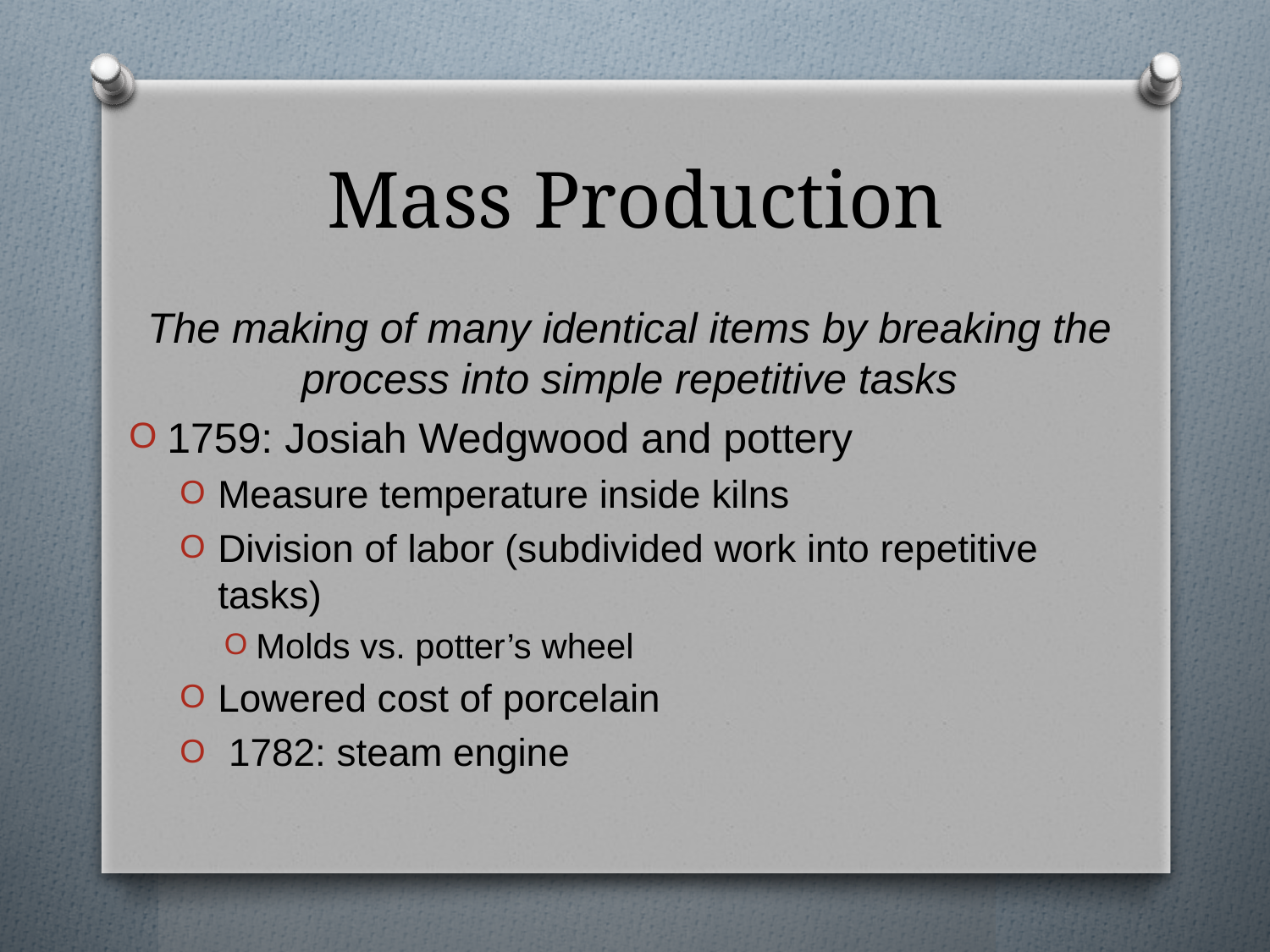

# Mass Production
The making of many identical items by breaking the process into simple repetitive tasks
1759: Josiah Wedgwood and pottery
Measure temperature inside kilns
Division of labor (subdivided work into repetitive tasks)
Molds vs. potter’s wheel
Lowered cost of porcelain
 1782: steam engine